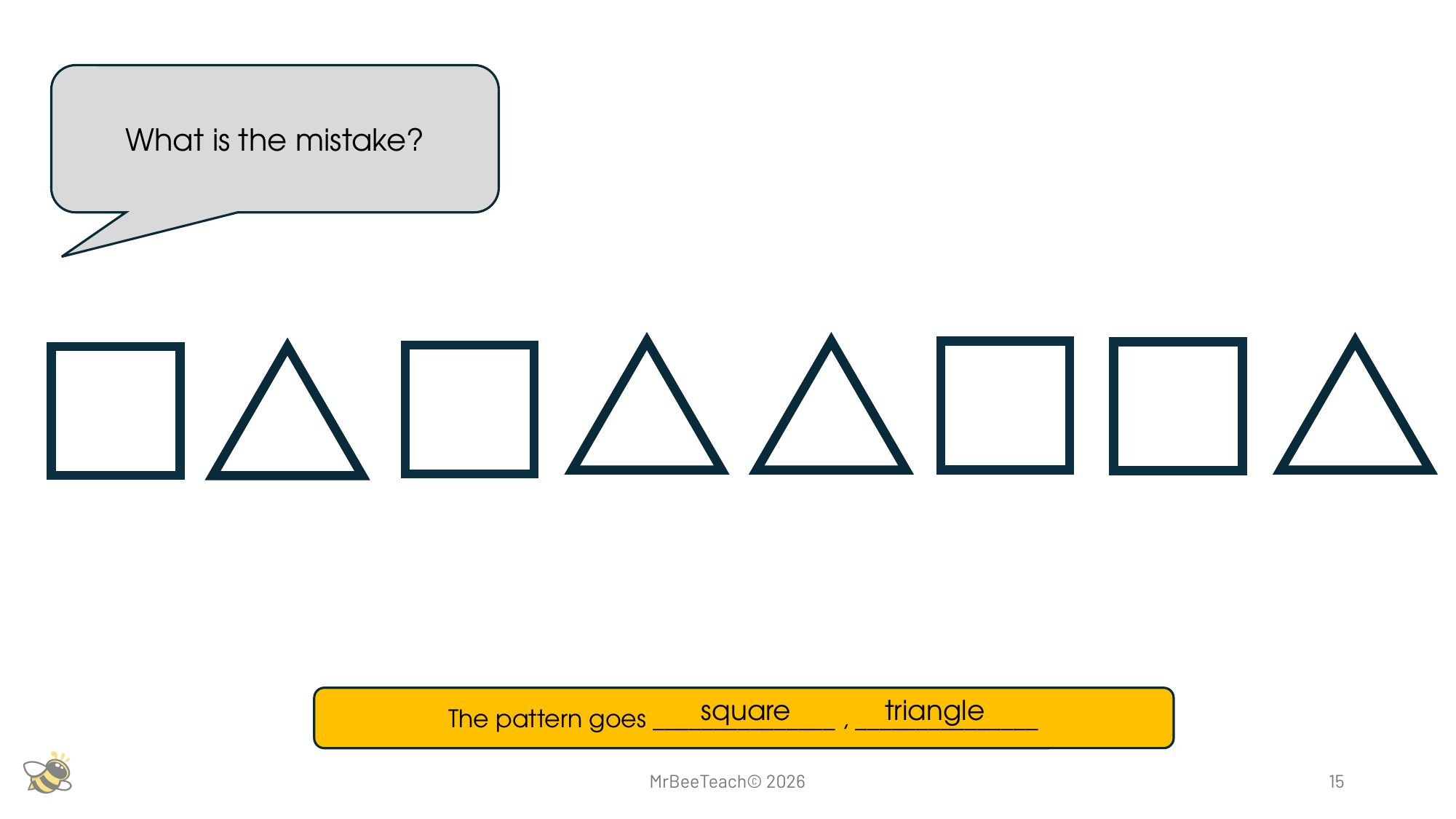

What is the mistake?

square
triangle
The pattern goes _______________ , _______________
MrBeeTeach© 2026
15